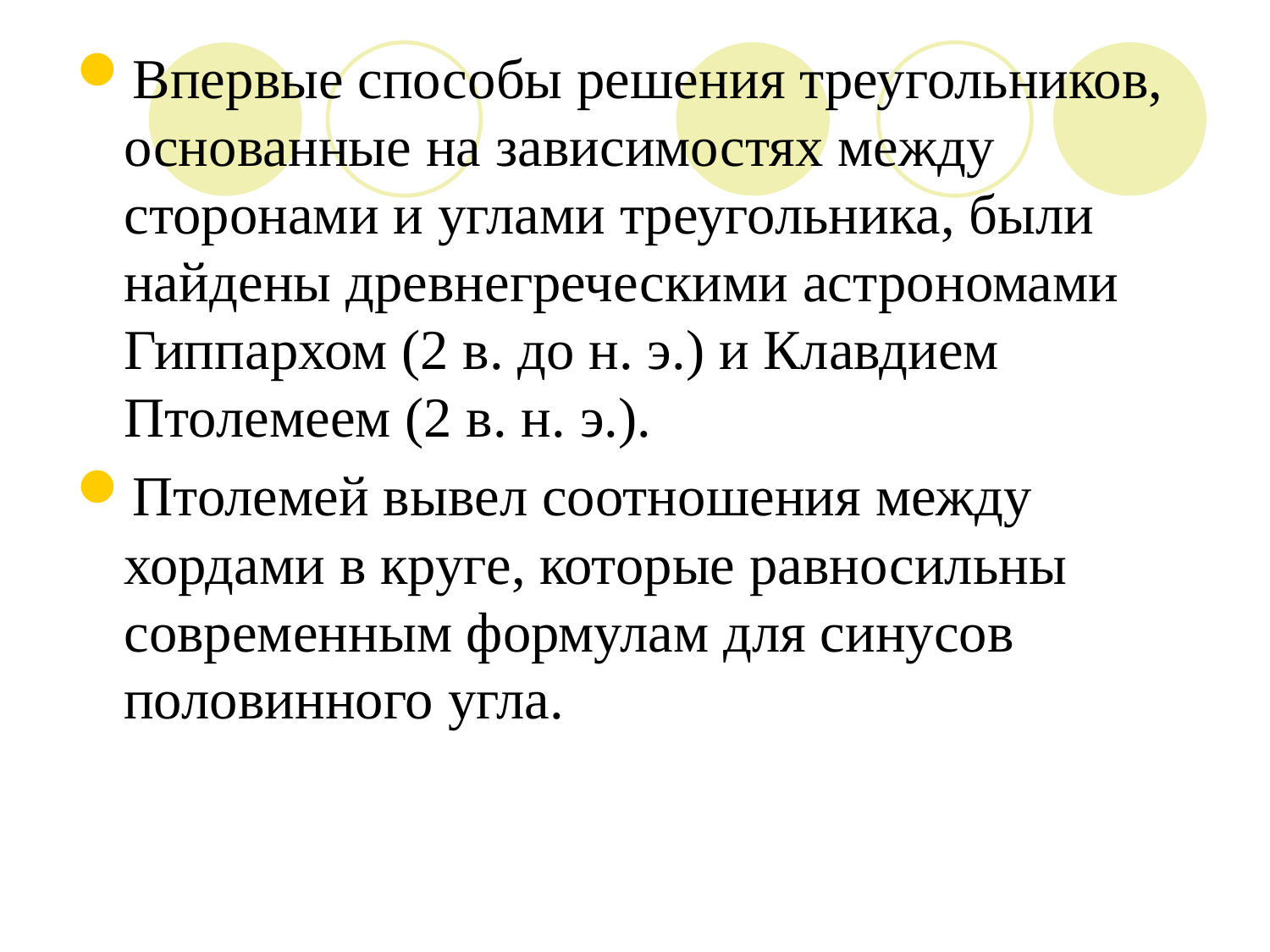

#
Впервые способы решения треугольников, основанные на зависимостях между сторонами и углами треугольника, были найдены древнегреческими астрономами Гиппархом (2 в. до н. э.) и Клавдием Птолемеем (2 в. н. э.).
Птолемей вывел соотношения между хордами в круге, которые равносильны современным формулам для синусов половинного угла.